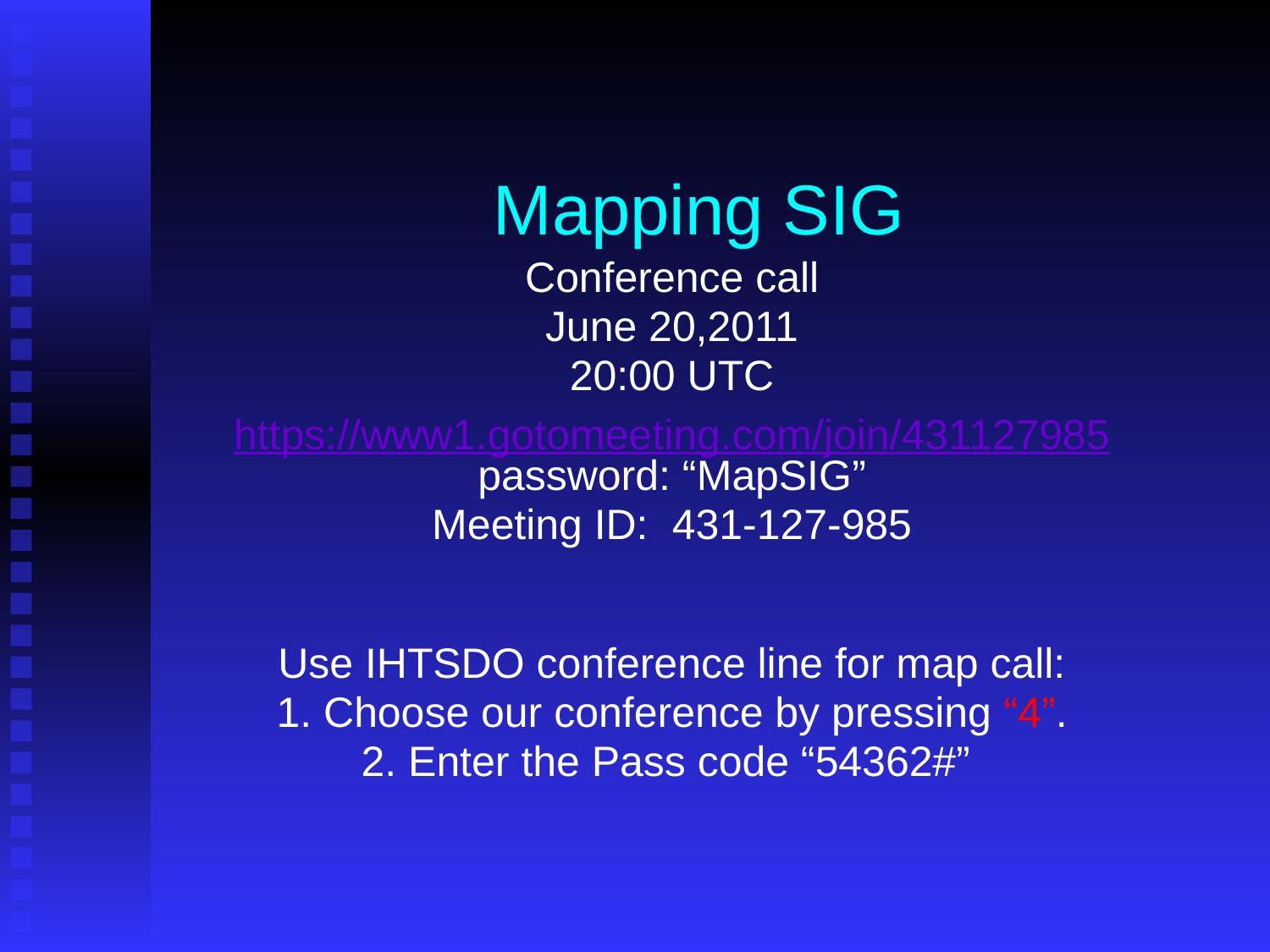

# Mapping SIG
Conference call
June 20,2011
20:00 UTC
https://www1.gotomeeting.com/join/431127985
password: “MapSIG”
Meeting ID:  431-127-985

Use IHTSDO conference line for map call:
1. Choose our conference by pressing “4”.
2. Enter the Pass code “54362#”